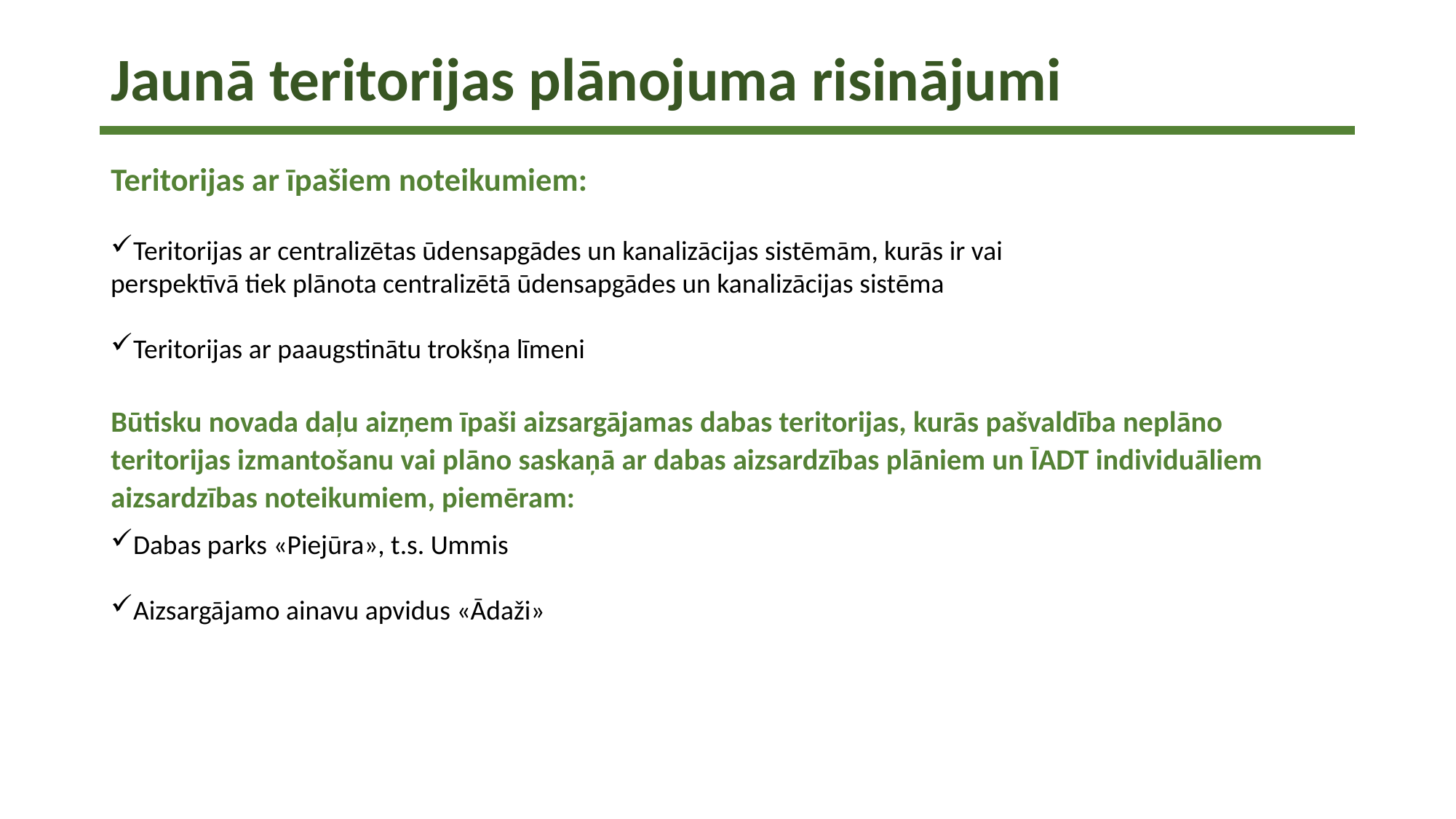

# Jaunā teritorijas plānojuma risinājumi

Teritorijas ar īpašiem noteikumiem:

Teritorijas ar centralizētas ūdensapgādes un kanalizācijas sistēmām, kurās ir vai perspektīvā tiek plānota centralizētā ūdensapgādes un kanalizācijas sistēma

Teritorijas ar paaugstinātu trokšņa līmeni

Būtisku novada daļu aizņem īpaši aizsargājamas dabas teritorijas, kurās pašvaldība neplāno teritorijas izmantošanu vai plāno saskaņā ar dabas aizsardzības plāniem un ĪADT individuāliem aizsardzības noteikumiem, piemēram:
Dabas parks «Piejūra», t.s. Ummis

Aizsargājamo ainavu apvidus «Ādaži»